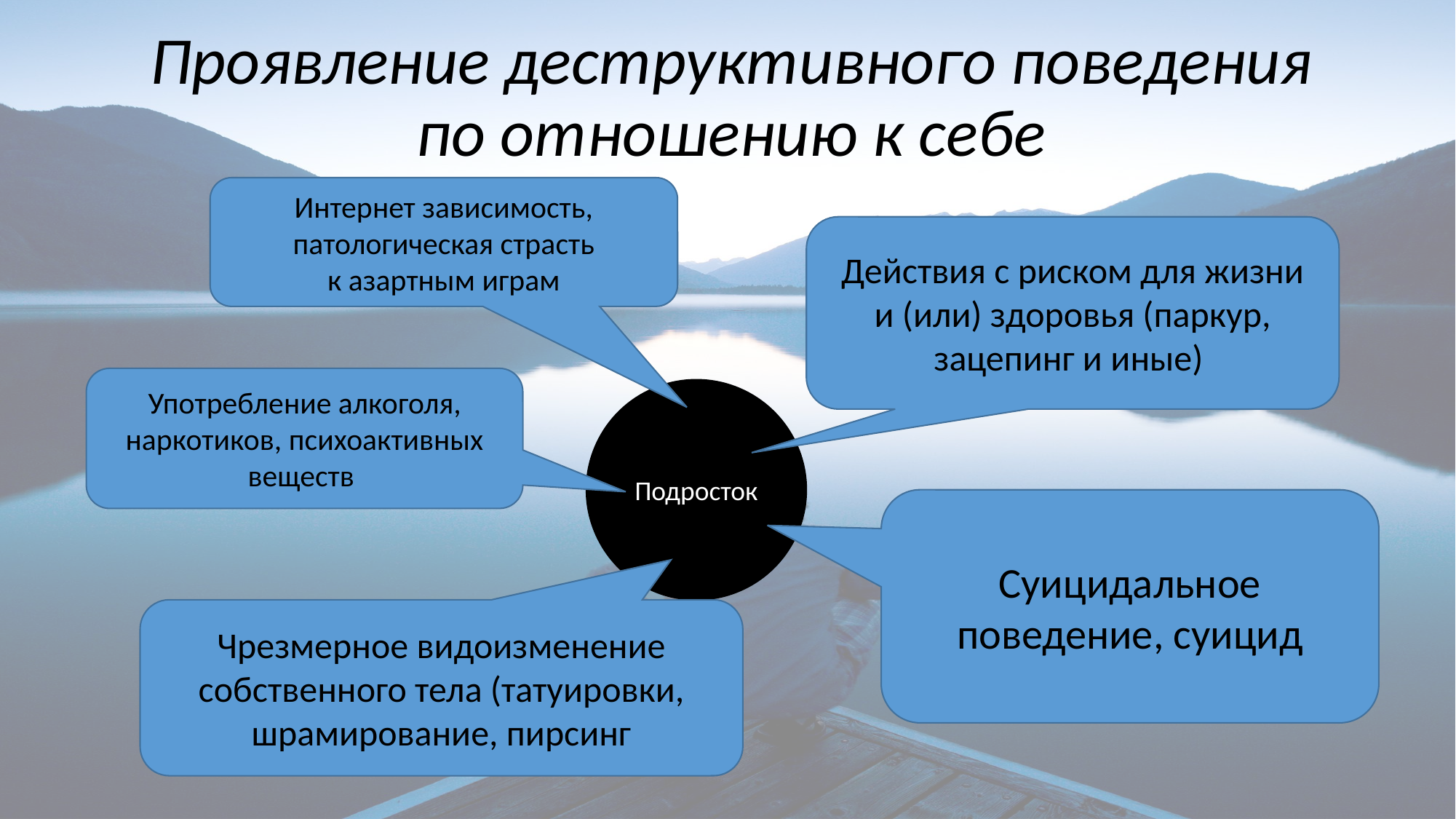

# Проявление деструктивного поведения по отношению к себе
Интернет зависимость, патологическая страсть к азартным играм
Действия с риском для жизни и (или) здоровья (паркур, зацепинг и иные)
Употребление алкоголя, наркотиков, психоактивных веществ
Подросток
Суицидальное поведение, суицид
Чрезмерное видоизменение собственного тела (татуировки, шрамирование, пирсинг